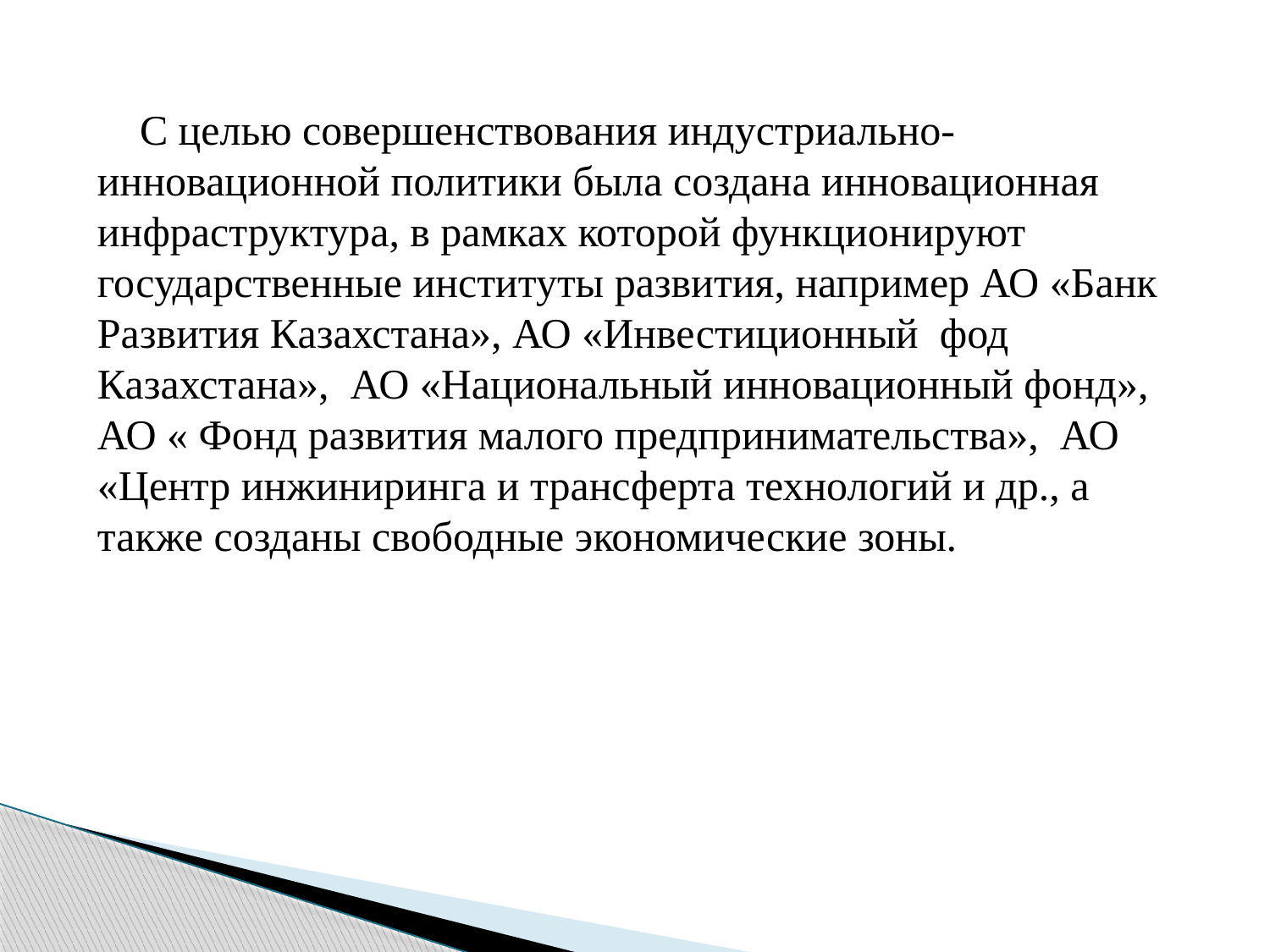

С целью совершенствования индустриально-инновационной политики была создана инновационная инфраструктура, в рамках которой функционируют государственные институты развития, например АО «Банк Развития Казахстана», АО «Инвестиционный  фод Казахстана»,  АО «Национальный инновационный фонд», АО « Фонд развития малого предпринимательства»,  АО «Центр инжиниринга и трансферта технологий и др., а также созданы свободные экономические зоны.